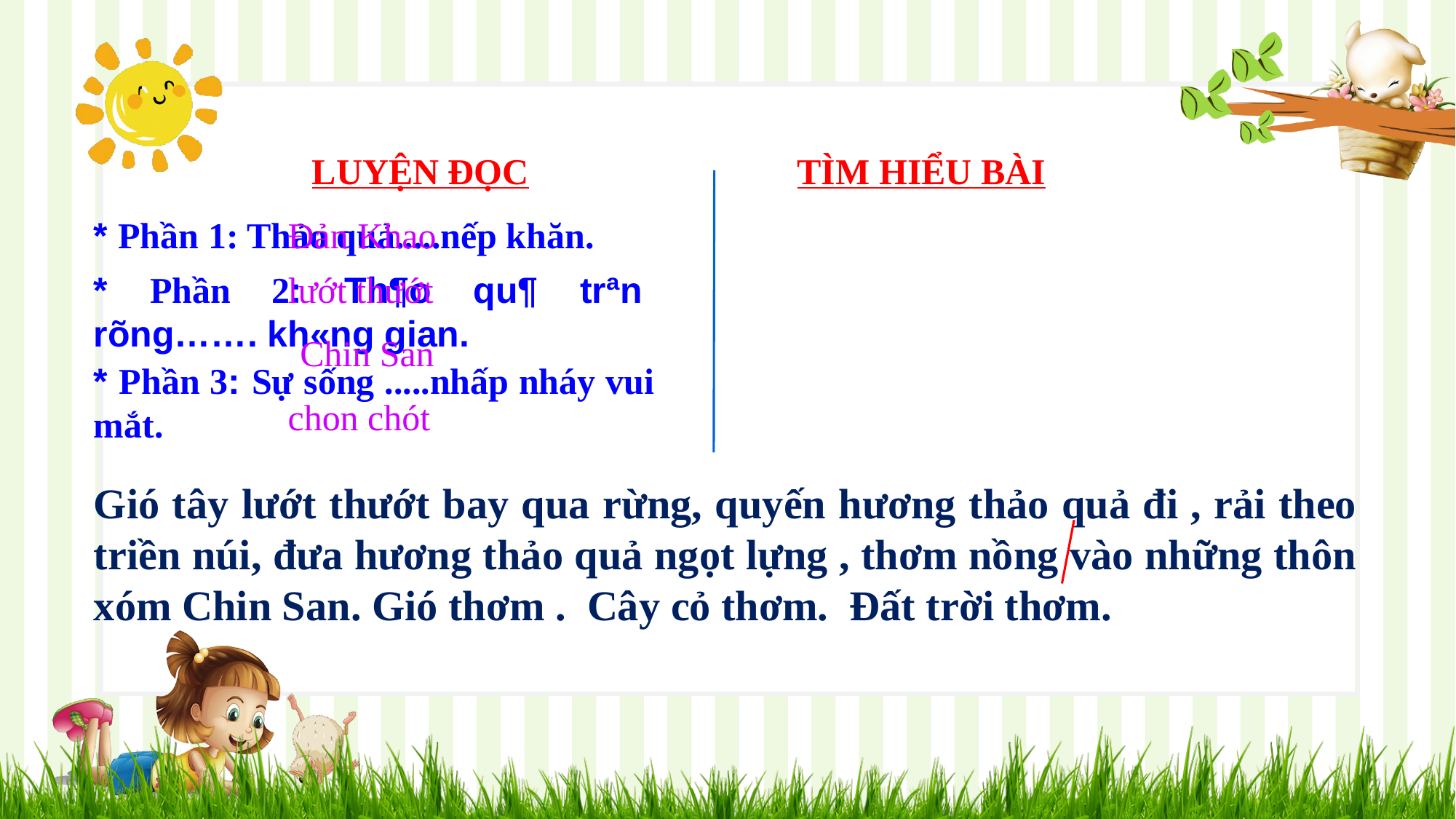

LUYỆN ĐỌC
TÌM HIỂU BÀI
* Phần 1: Thảo quả.....nếp khăn.
Đản Khao
* Phần 2: Th¶o qu¶ trªn rõng……. kh«ng gian.
lướt thướt
Chin San
* Phần 3: Sự sống .....nhấp nháy vui mắt.
chon chót
Gió tây lướt thướt bay qua rừng, quyến hương thảo quả đi , rải theo triền núi, đưa hương thảo quả ngọt lựng , thơm nồng vào những thôn xóm Chin San. Gió thơm .  Cây cỏ thơm.  Đất trời thơm.